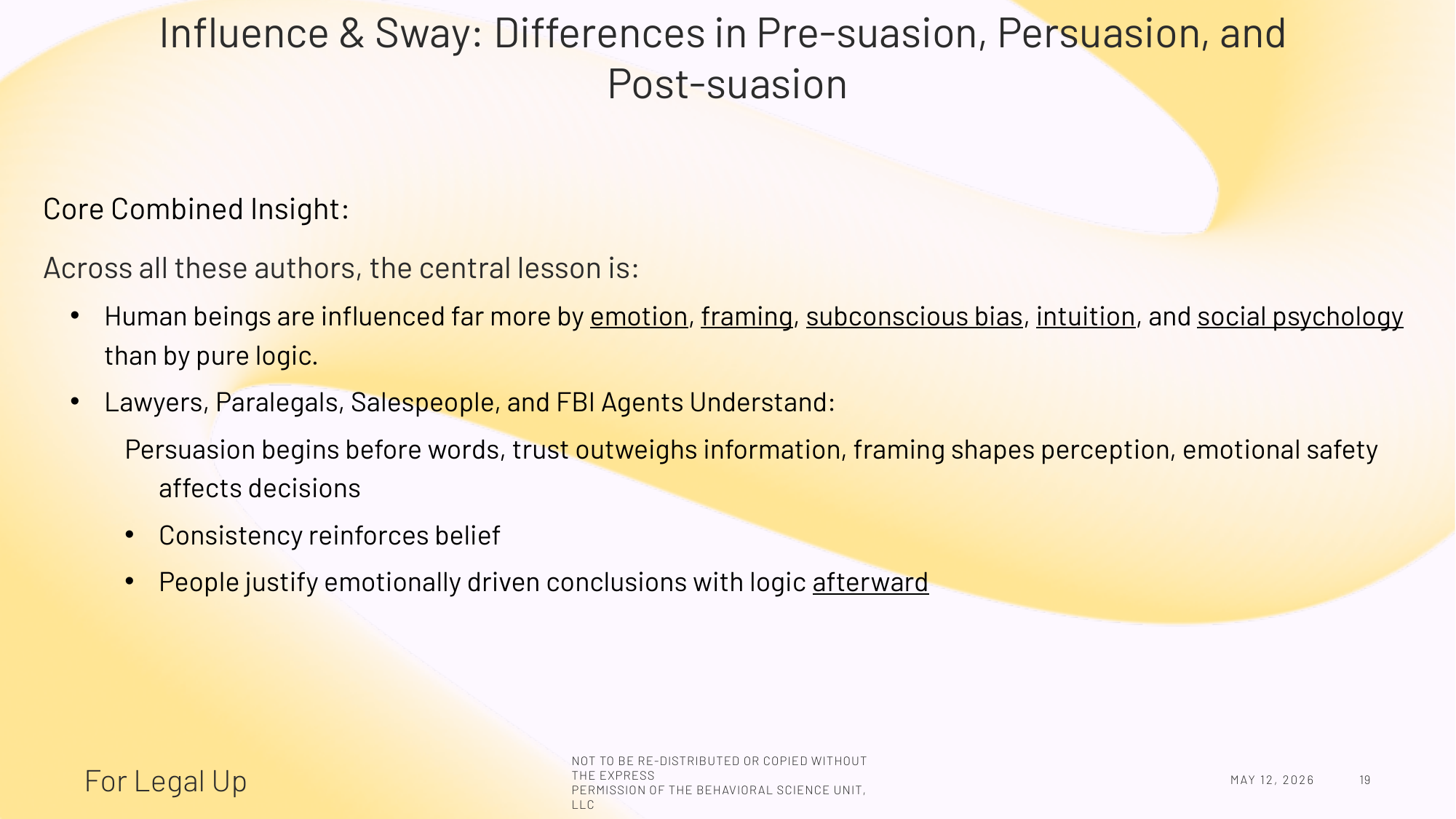

Influence & Sway: Differences in Pre-suasion, Persuasion, and
Post-suasion

Core Combined Insight:
Across all these authors, the central lesson is:
Human beings are influenced far more by emotion, framing, subconscious bias, intuition, and social psychology than by pure logic.
Lawyers, Paralegals, Salespeople, and FBI Agents Understand:
Persuasion begins before words, trust outweighs information, framing shapes perception, emotional safety affects decisions
Consistency reinforces belief
People justify emotionally driven conclusions with logic afterward

For Legal Up
May 12, 2026
19
Not to be re-distributed or copied without the express
Permission of the Behavioral science unit, Llc